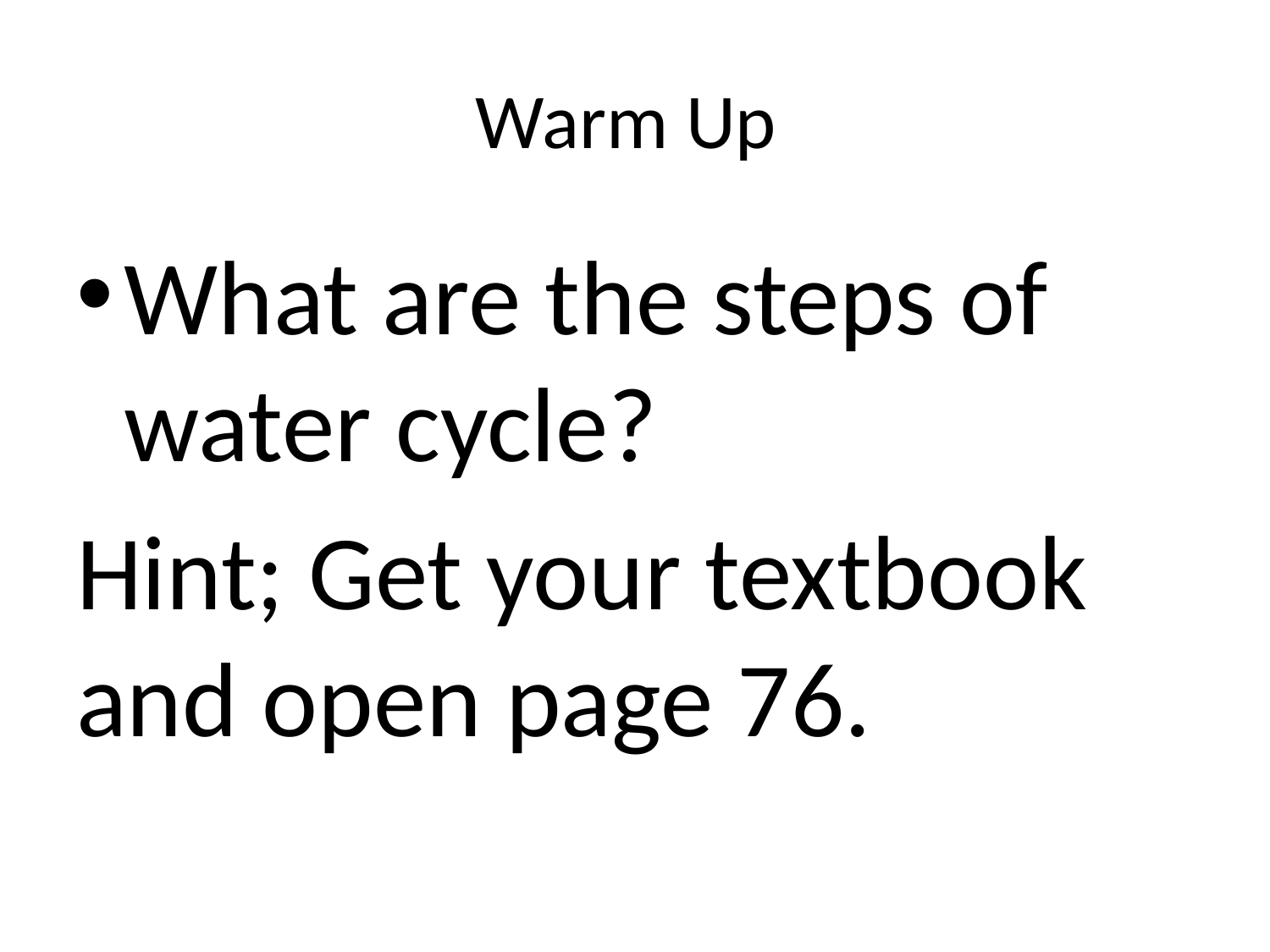

# Warm Up
What are the steps of water cycle?
Hint; Get your textbook and open page 76.